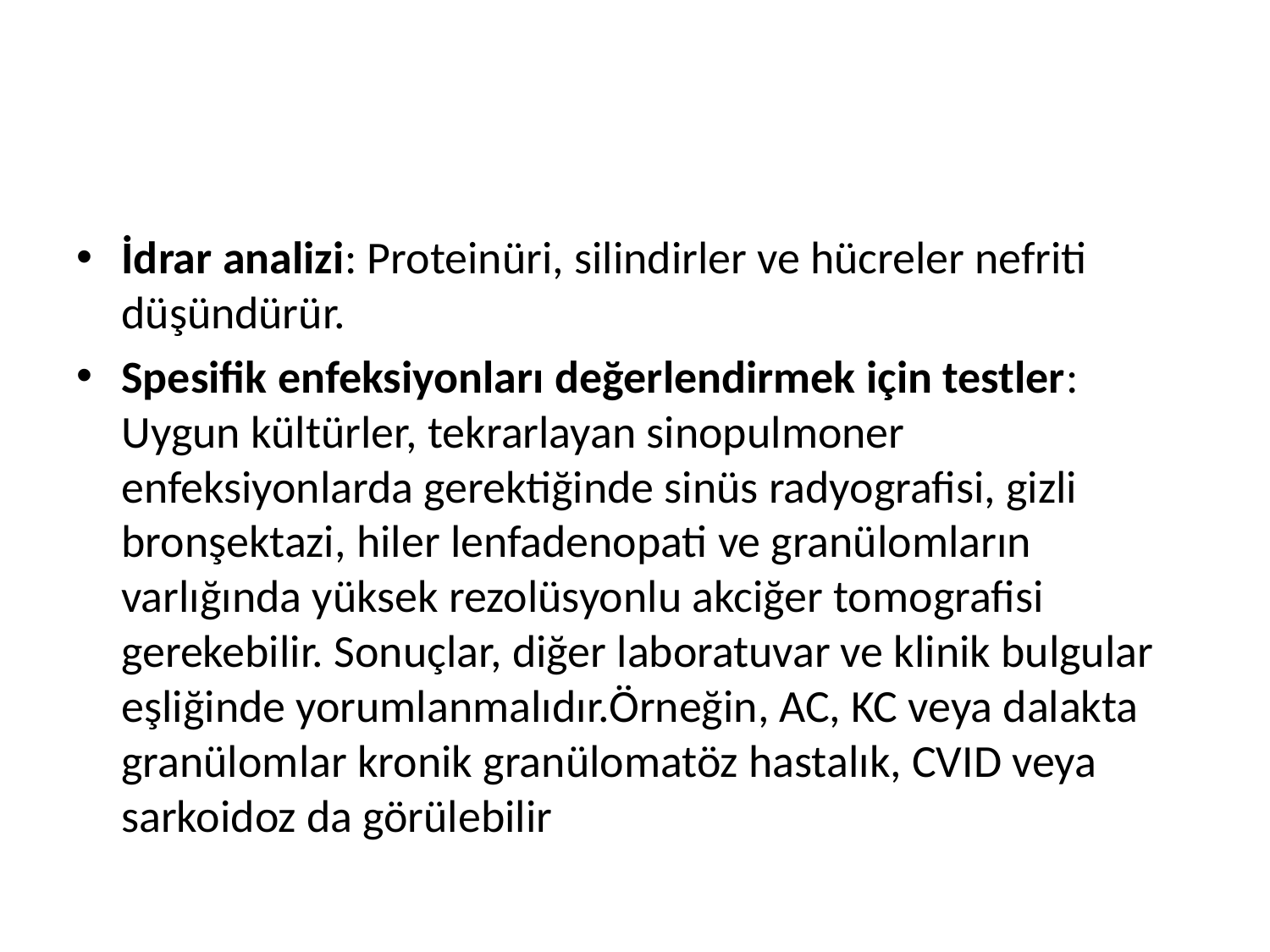

#
İdrar analizi: Proteinüri, silindirler ve hücreler nefriti düşündürür.
Spesifik enfeksiyonları değerlendirmek için testler: Uygun kültürler, tekrarlayan sinopulmoner enfeksiyonlarda gerektiğinde sinüs radyografisi, gizli bronşektazi, hiler lenfadenopati ve granülomların varlığında yüksek rezolüsyonlu akciğer tomografisi gerekebilir. Sonuçlar, diğer laboratuvar ve klinik bulgular eşliğinde yorumlanmalıdır.Örneğin, AC, KC veya dalakta granülomlar kronik granülomatöz hastalık, CVID veya sarkoidoz da görülebilir